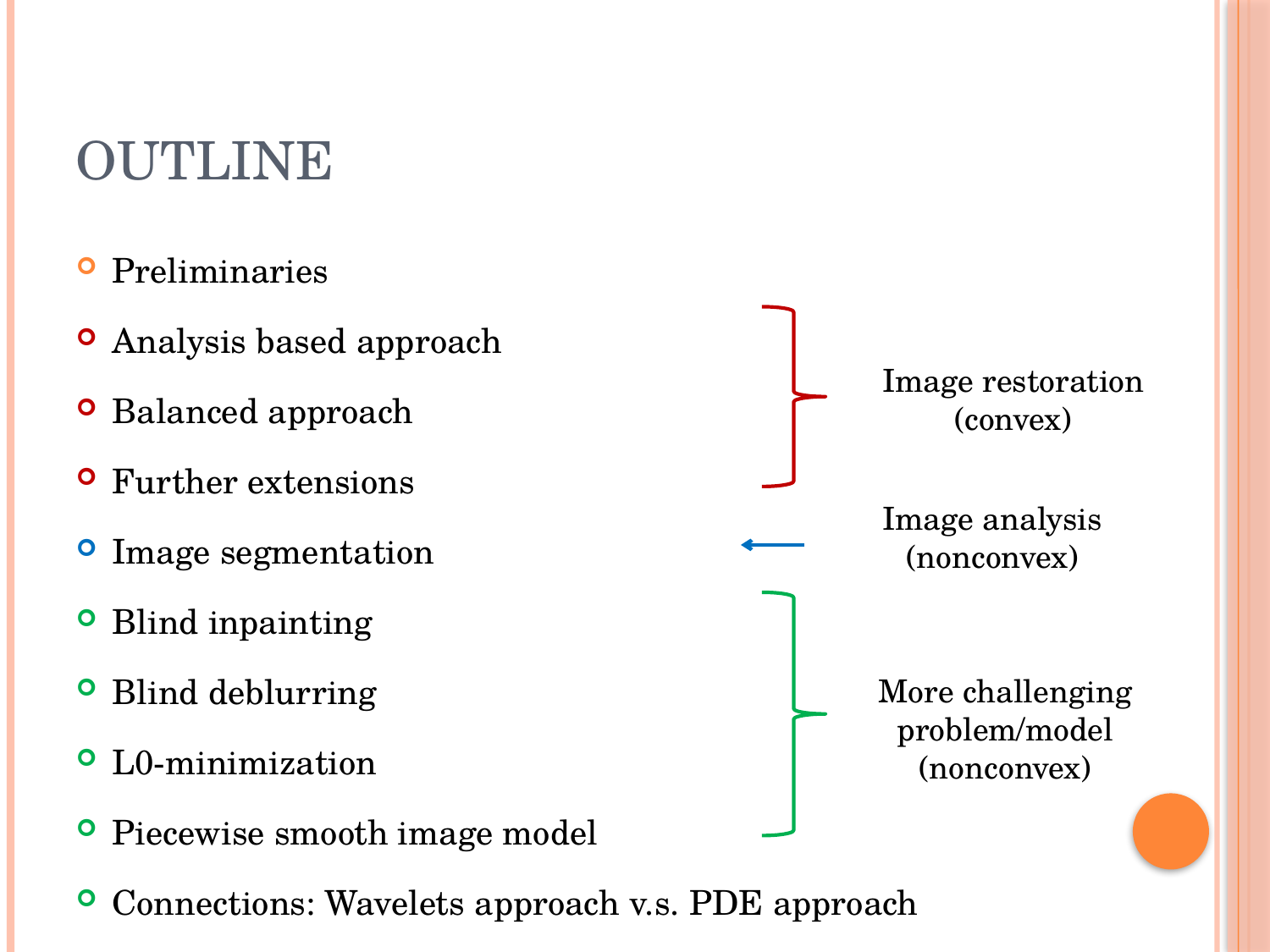

# Outline
Preliminaries
Analysis based approach
Balanced approach
Further extensions
Image segmentation
Blind inpainting
Blind deblurring
L0-minimization
Piecewise smooth image model
Connections: Wavelets approach v.s. PDE approach

Image restoration
(convex)
Image analysis
(nonconvex)

More challenging problem/model
(nonconvex)